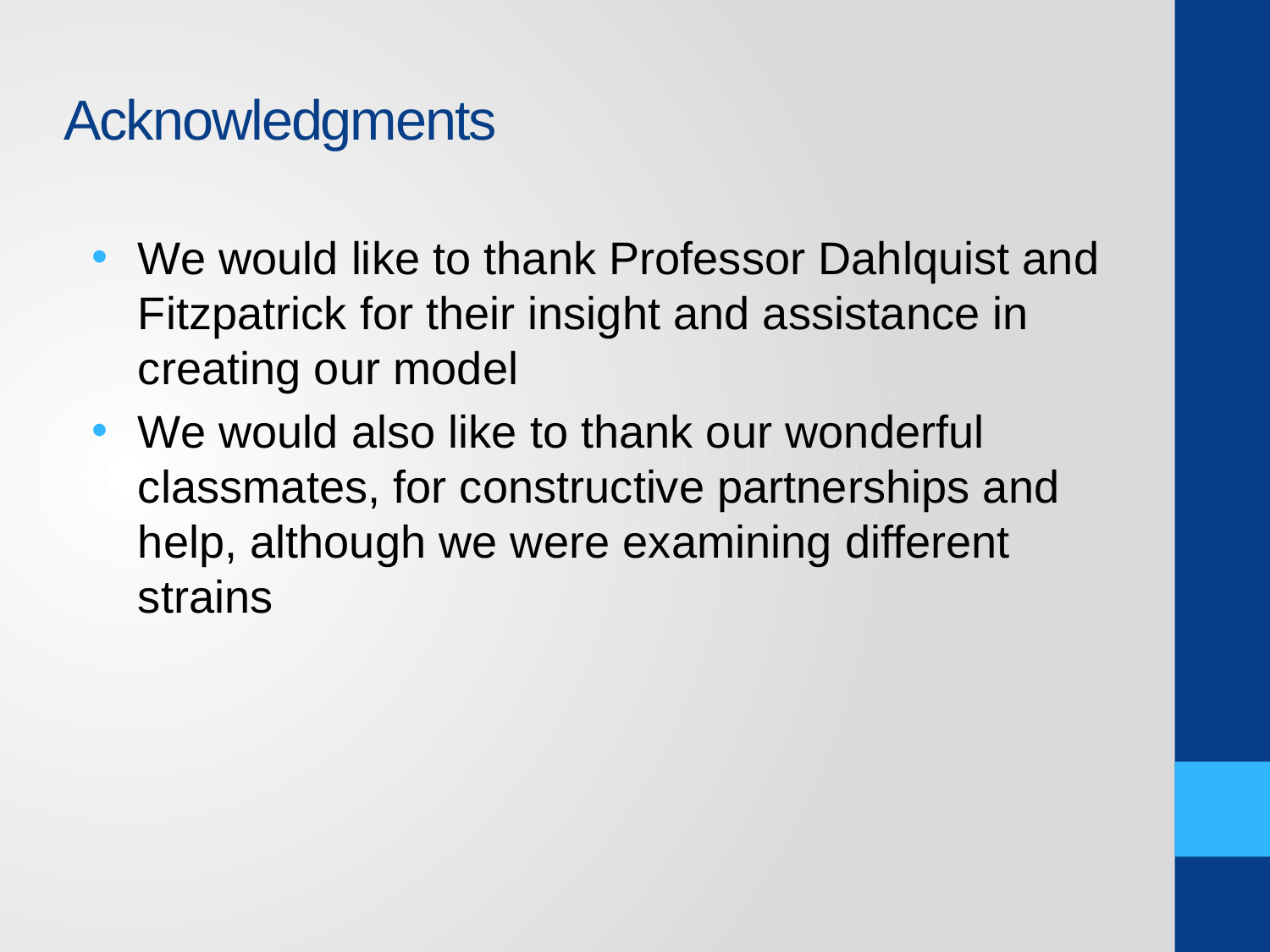

# Acknowledgments
We would like to thank Professor Dahlquist and Fitzpatrick for their insight and assistance in creating our model
We would also like to thank our wonderful classmates, for constructive partnerships and help, although we were examining different strains